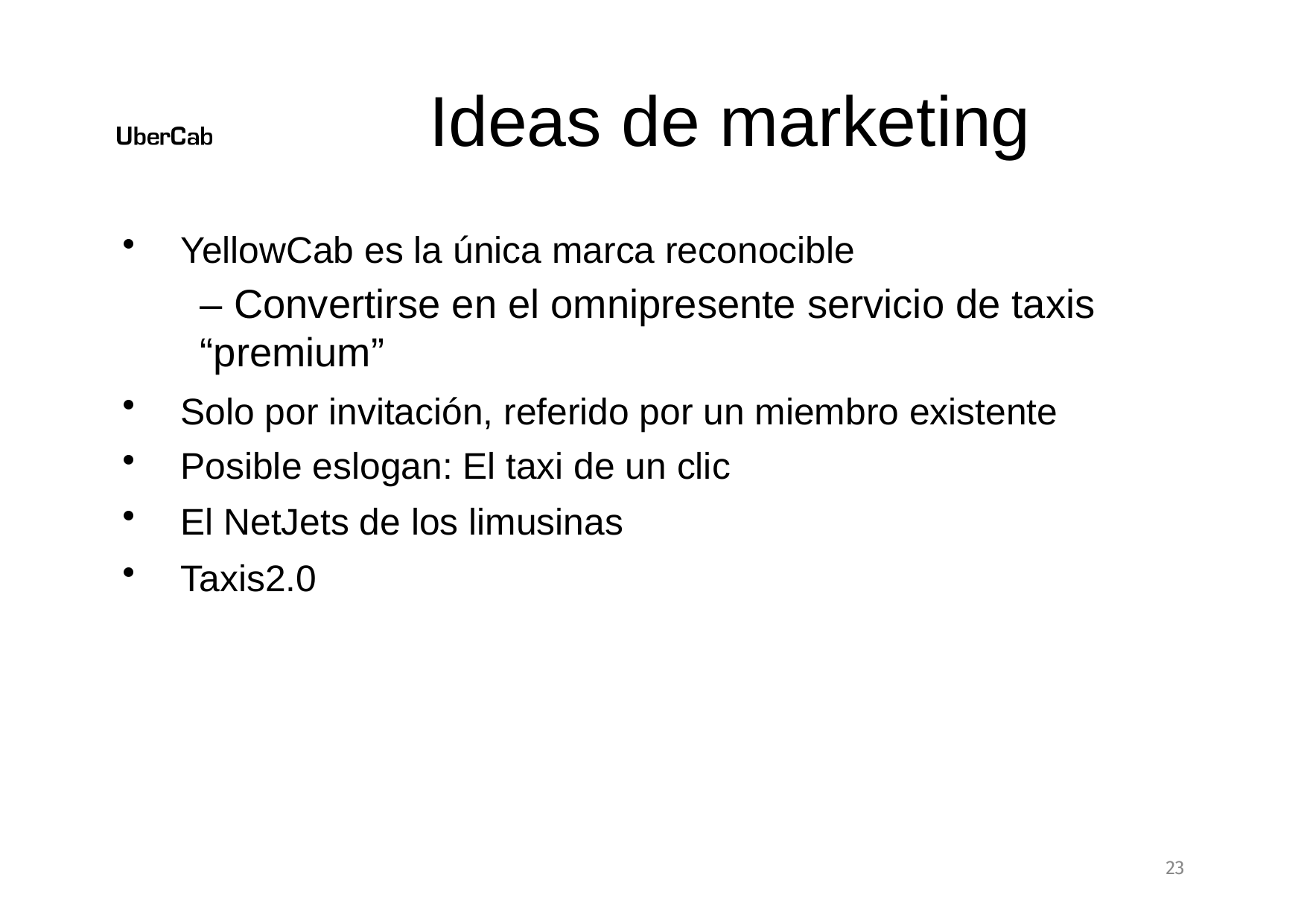

# Ideas de marketing
YellowCab es la única marca reconocible
– Convertirse en el omnipresente servicio de taxis “premium”
Solo por invitación, referido por un miembro existente
Posible eslogan: El taxi de un clic
El NetJets de los limusinas
Taxis2.0
23